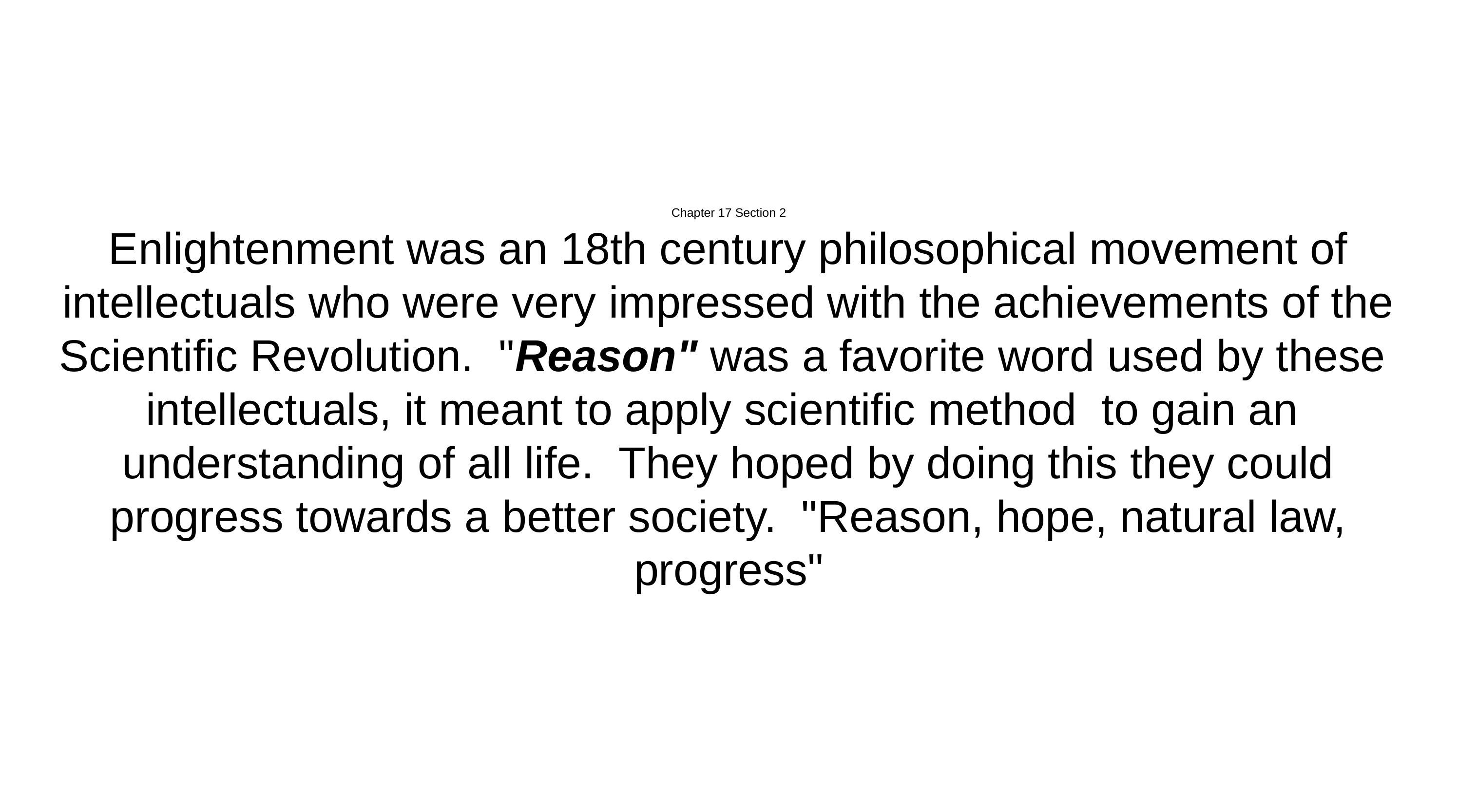

Chapter 17 Section 2
Enlightenment was an 18th  century philosophical  movement of intellectuals who  were very impressed with the  achievements of the Scientific  Revolution.  "Reason" was a  favorite word used by these  intellectuals, it meant to apply  scientific method  to gain an  understanding of all life.   They hoped by doing this they  could progress towards a  better society.  "Reason, hope,  natural law, progress"